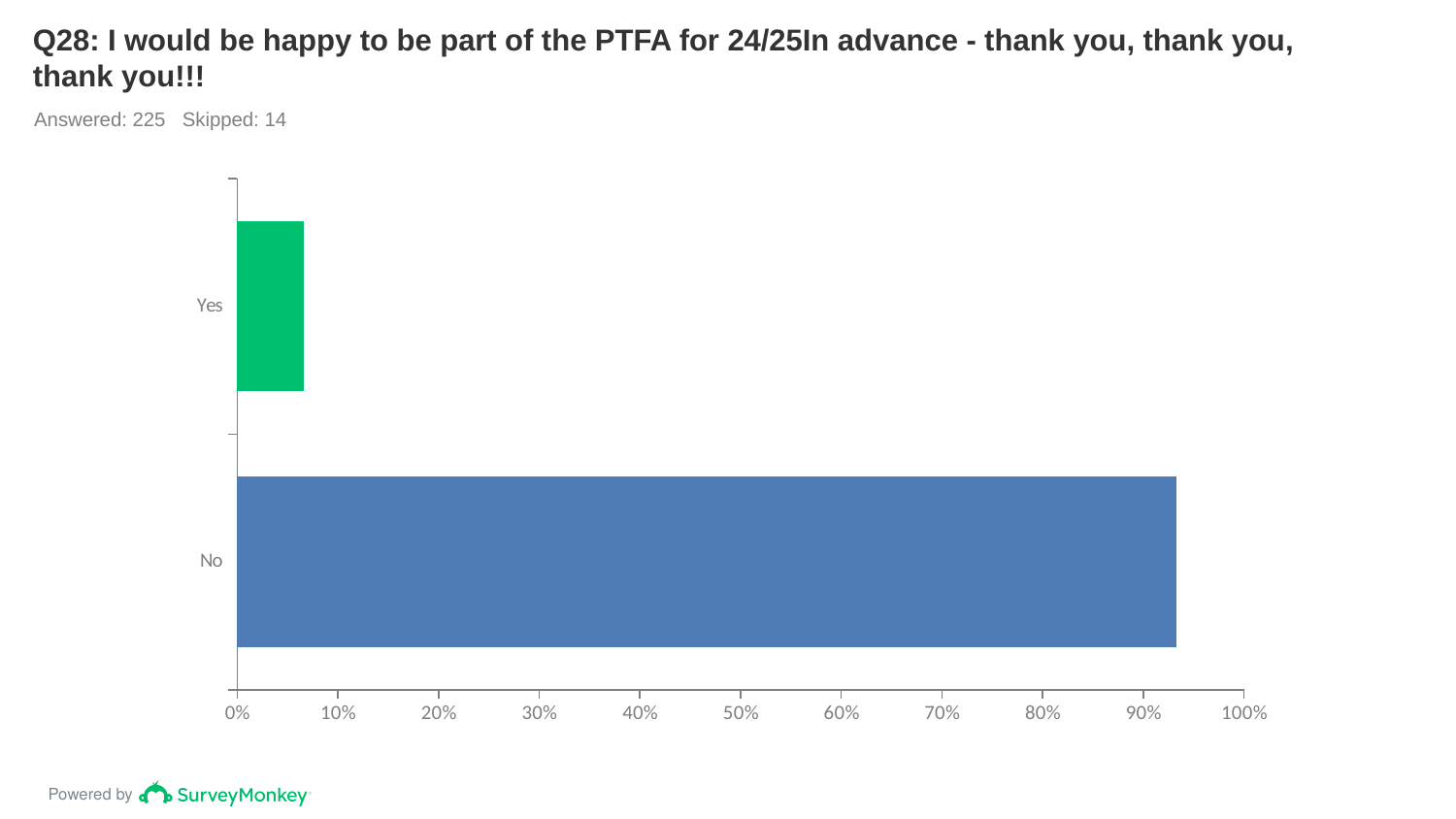

# Q28: I would be happy to be part of the PTFA for 24/25In advance - thank you, thank you, thank you!!!
Answered: 225   Skipped: 14

### Chart

| Category |   |
|---|---|
| Yes | 0.0667 |
| No | 0.9333 |